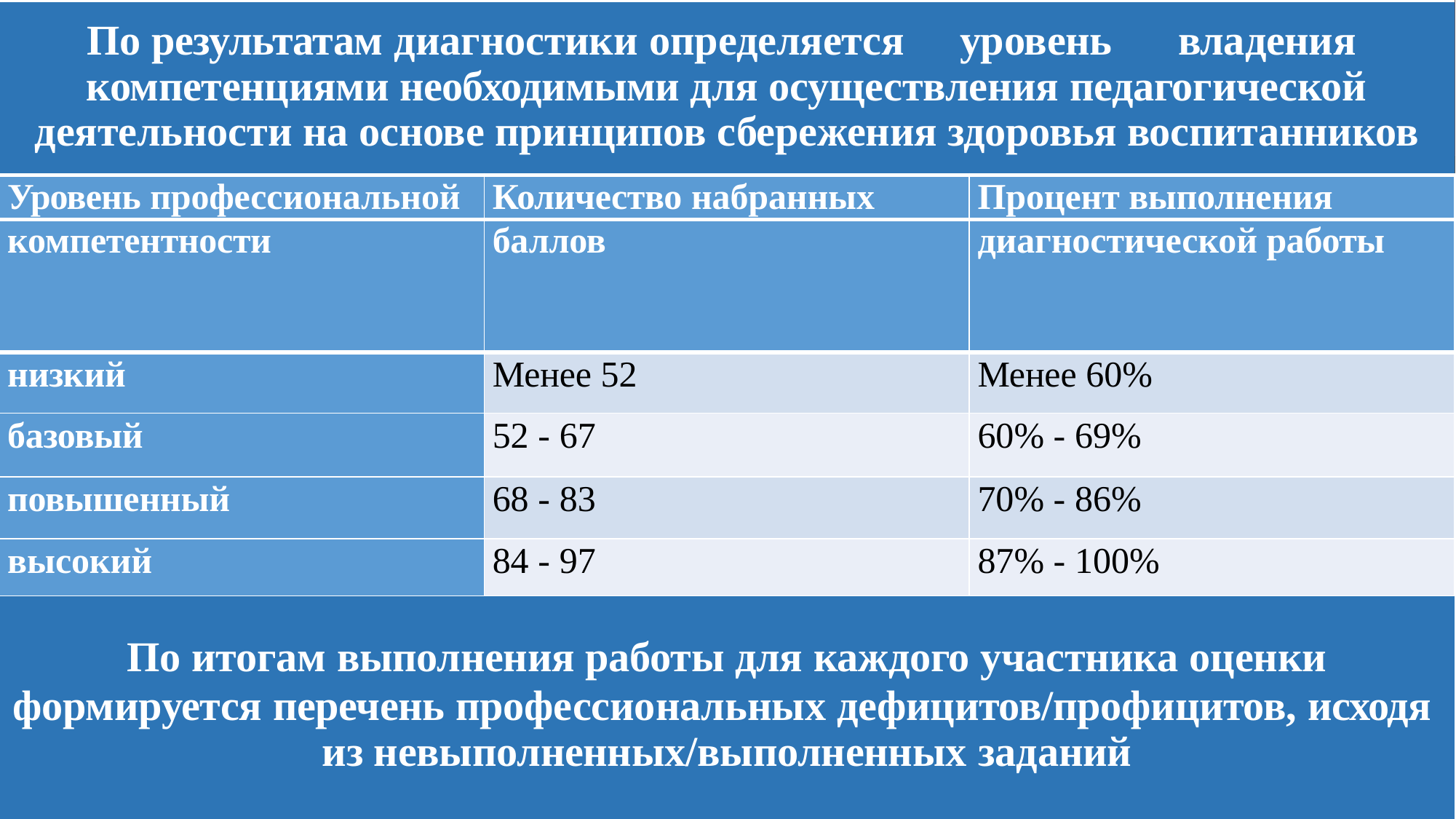

| По результатам диагностики определяется уровень владения компетенциями необходимыми для осуществления педагогической деятельности на основе принципов сбережения здоровья воспитанников |  |  |
| --- | --- | --- |
| Уровень профессиональной | Количество набранных | Процент выполнения |
| компетентности | баллов | диагностической работы |
| низкий | Менее 52 | Менее 60% |
| базовый | 52 - 67 | 60% - 69% |
| повышенный | 68 - 83 | 70% - 86% |
| высокий | 84 - 97 | 87% - 100% |
| По итогам выполнения работы для каждого участника оценки формируется перечень профессиональных дефицитов/профицитов, исходя из невыполненных/выполненных заданий |  |  |